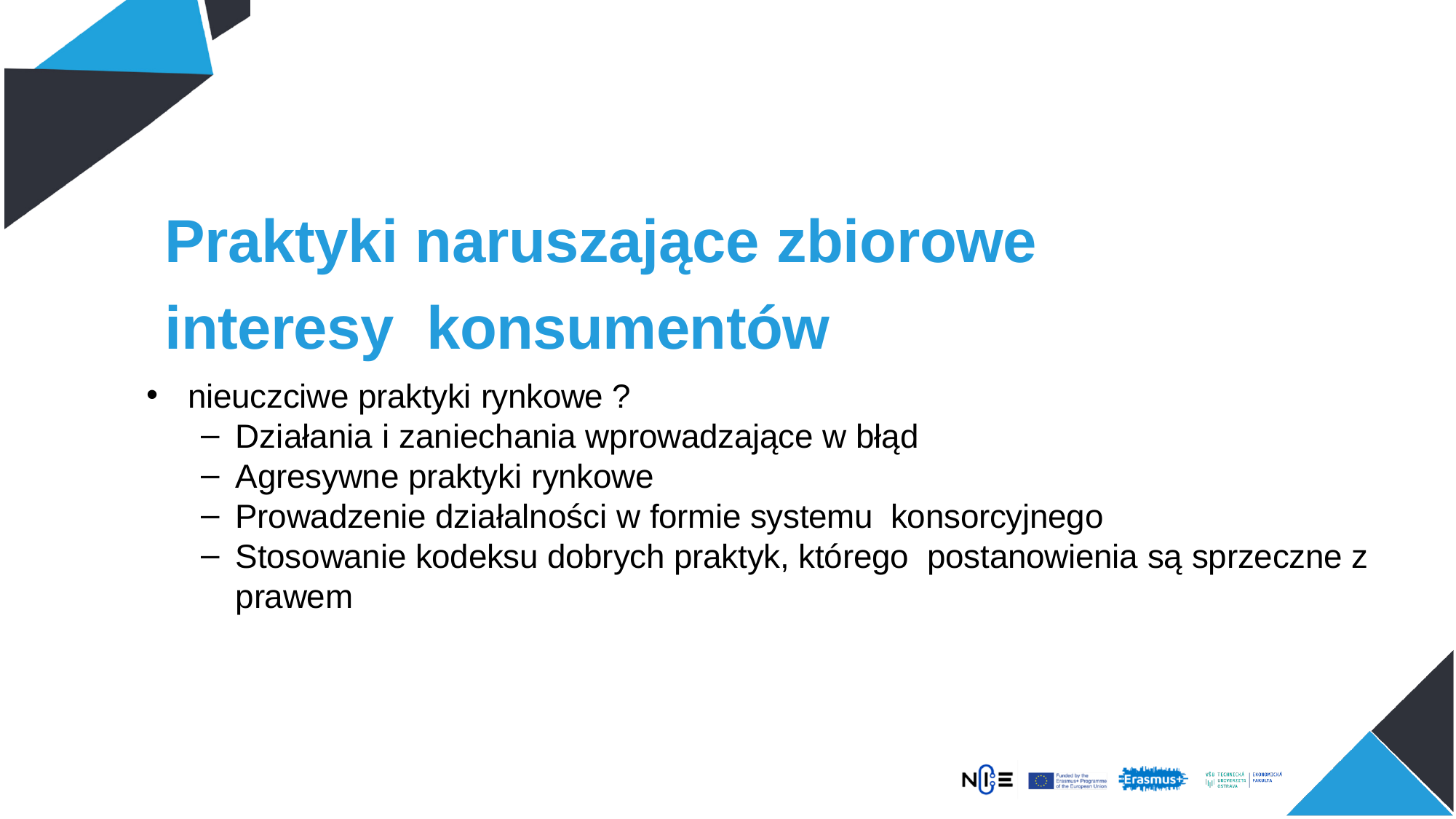

Praktyki naruszające zbiorowe
interesy  konsumentów
nieuczciwe praktyki rynkowe ?
Działania i zaniechania wprowadzające w błąd
Agresywne praktyki rynkowe
Prowadzenie działalności w formie systemu  konsorcyjnego
Stosowanie kodeksu dobrych praktyk, którego  postanowienia są sprzeczne z prawem